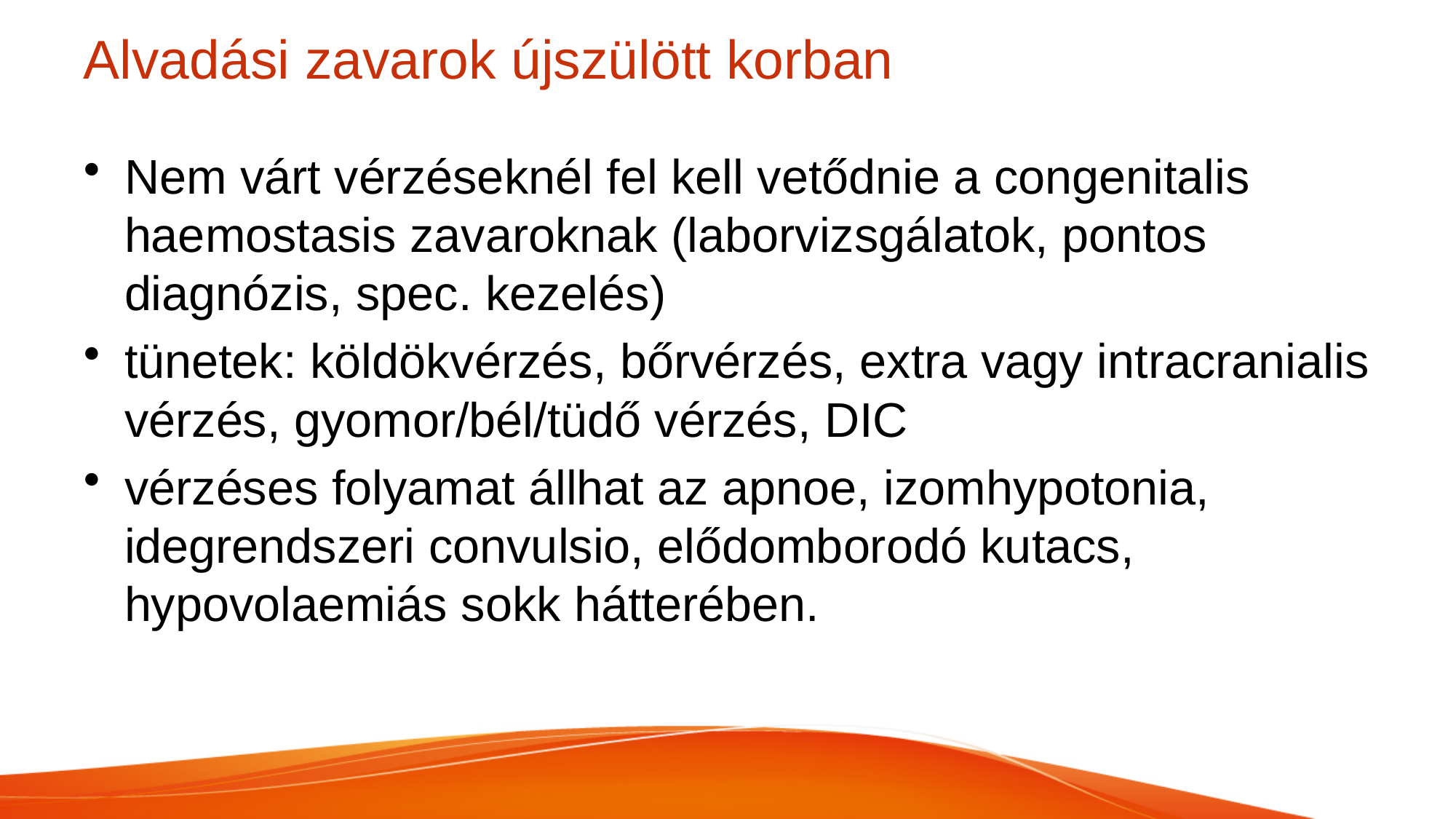

# Alvadási zavarok újszülött korban
Nem várt vérzéseknél fel kell vetődnie a congenitalis haemostasis zavaroknak (laborvizsgálatok, pontos diagnózis, spec. kezelés)
tünetek: köldökvérzés, bőrvérzés, extra vagy intracranialis vérzés, gyomor/bél/tüdő vérzés, DIC
vérzéses folyamat állhat az apnoe, izomhypotonia, idegrendszeri convulsio, elődomborodó kutacs, hypovolaemiás sokk hátterében.